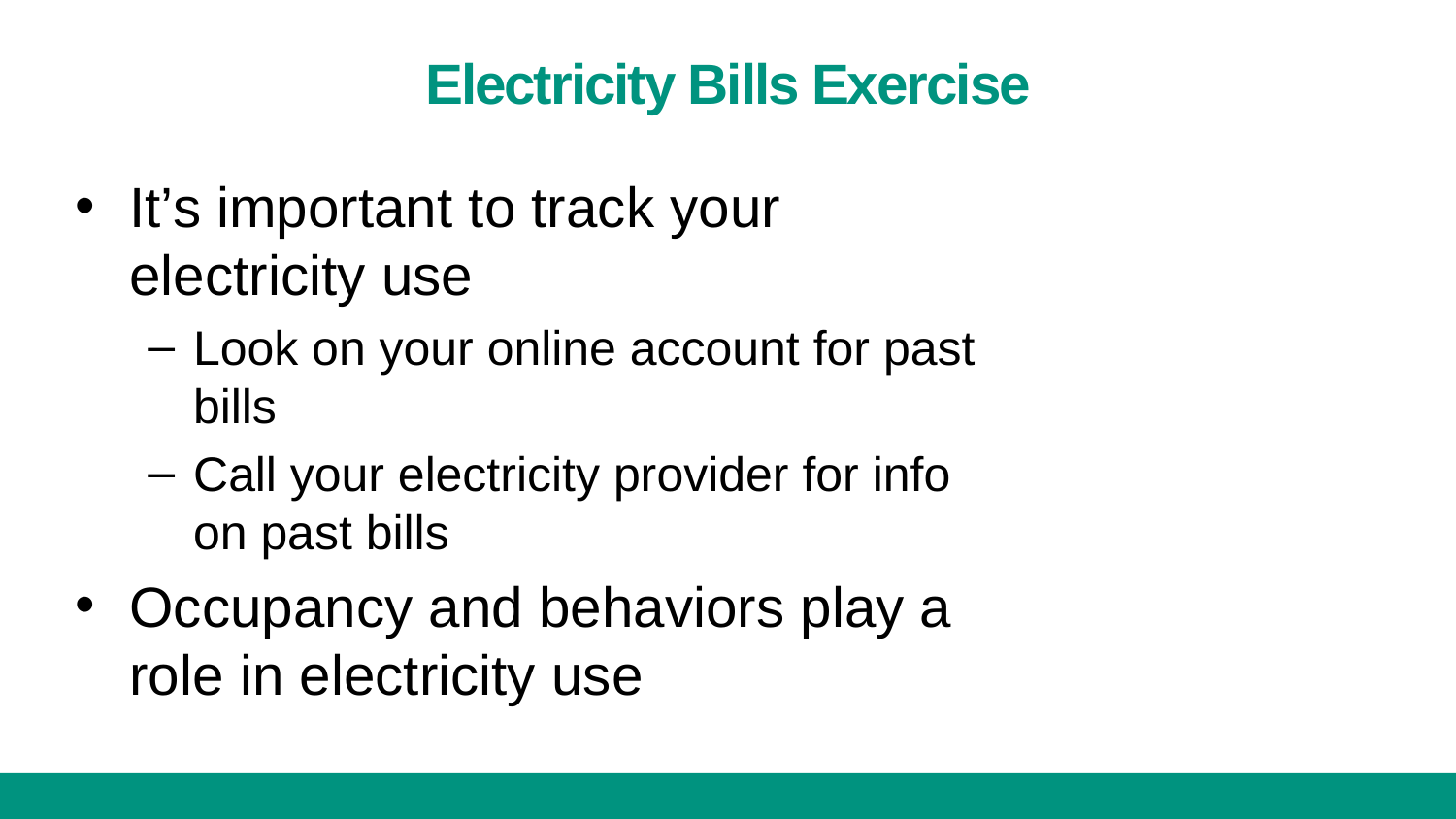

# Electricity Bills Exercise
It’s important to track your electricity use
Look on your online account for past bills
Call your electricity provider for info on past bills
Occupancy and behaviors play a role in electricity use